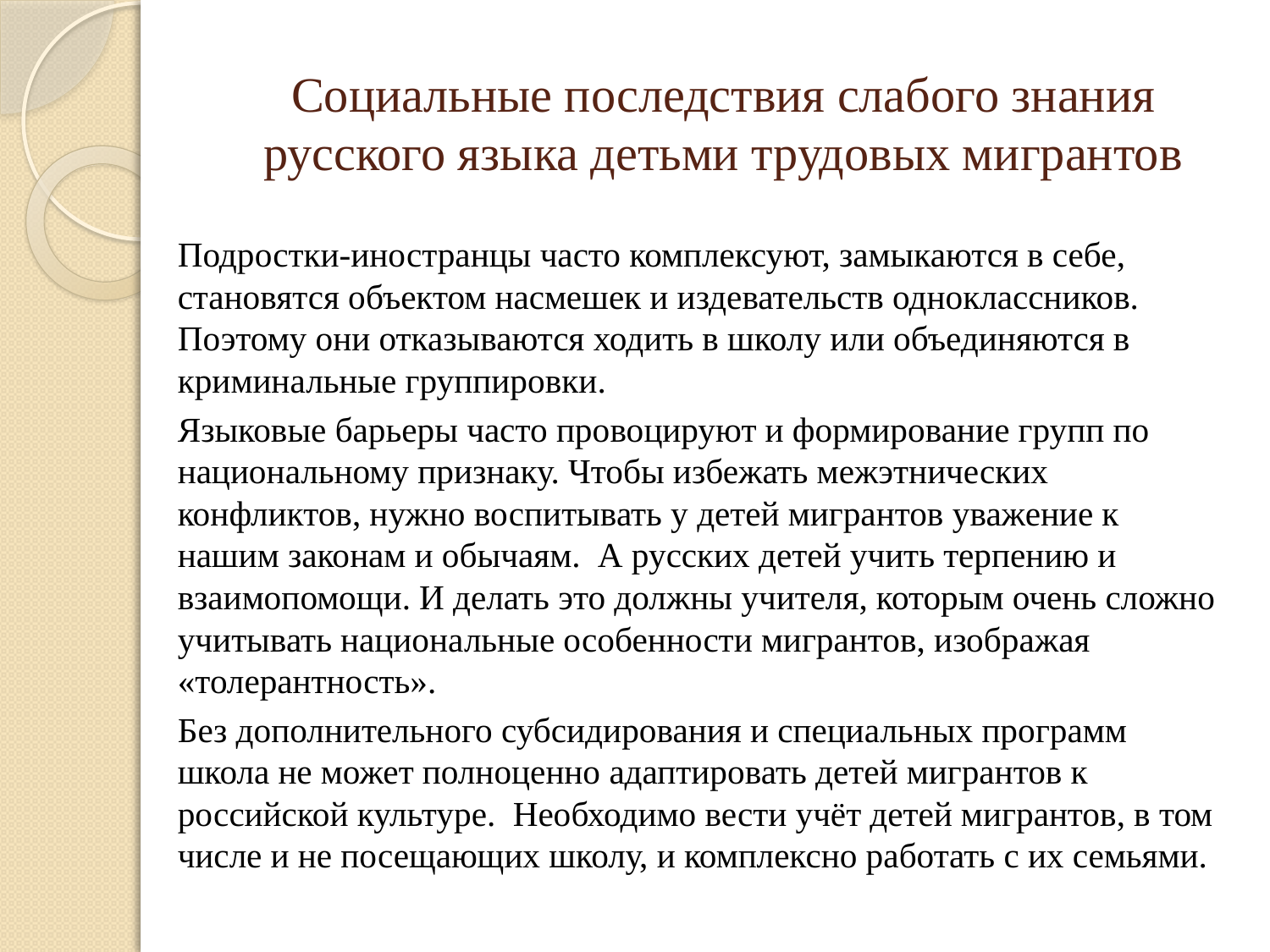

# Социальные последствия слабого знания русского языка детьми трудовых мигрантов
Подростки-иностранцы часто комплексуют, замыкаются в себе, становятся объектом насмешек и издевательств одноклассников. Поэтому они отказываются ходить в школу или объединяются в криминальные группировки.
Языковые барьеры часто провоцируют и формирование групп по национальному признаку. Чтобы избежать межэтнических конфликтов, нужно воспитывать у детей мигрантов уважение к нашим законам и обычаям.  А русских детей учить терпению и взаимопомощи. И делать это должны учителя, которым очень сложно учитывать национальные особенности мигрантов, изображая «толерантность».
Без дополнительного субсидирования и специальных программ школа не может полноценно адаптировать детей мигрантов к российской культуре.  Необходимо вести учёт детей мигрантов, в том числе и не посещающих школу, и комплексно работать с их семьями.